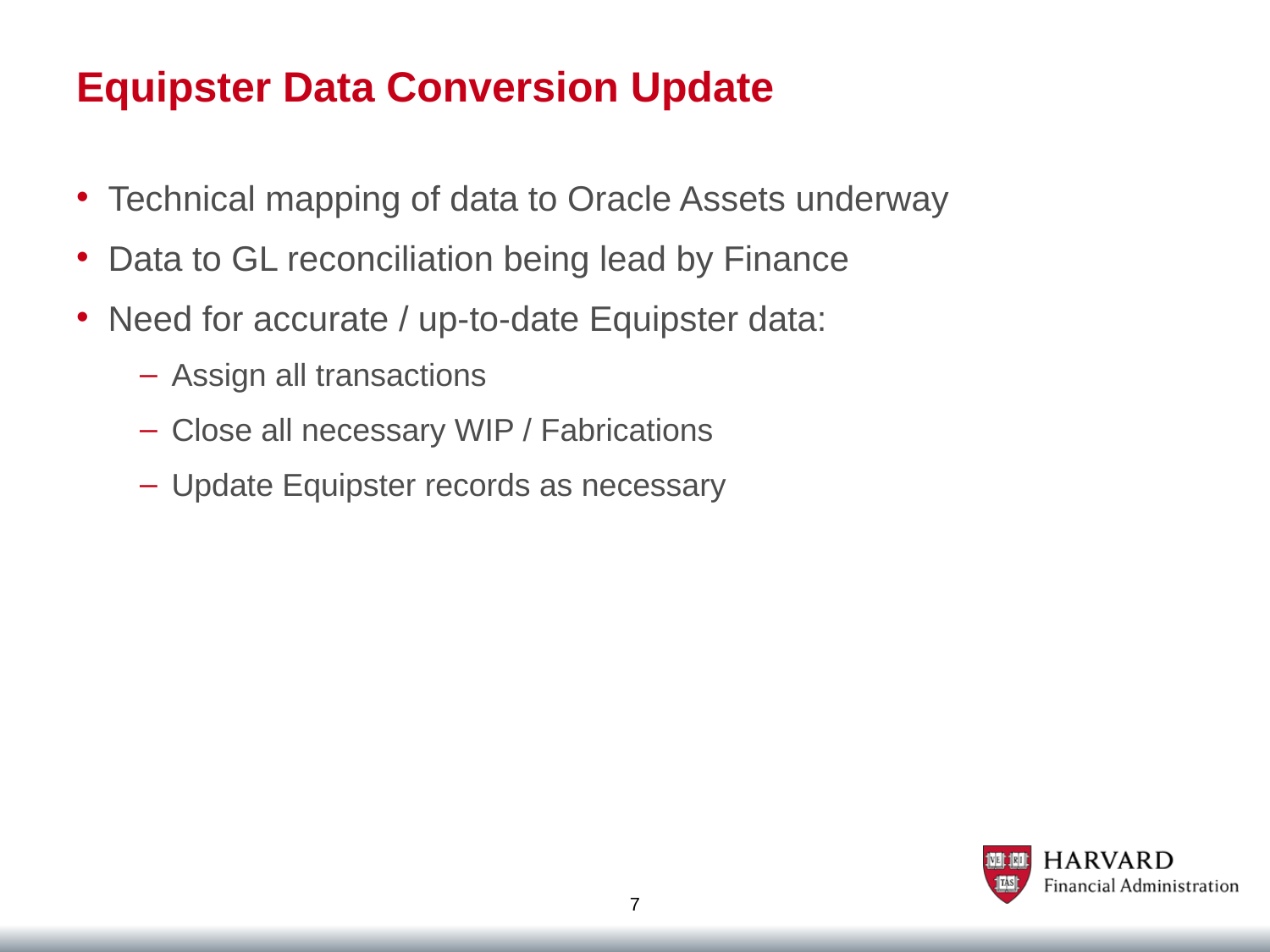

# Equipster Data Conversion Update
Technical mapping of data to Oracle Assets underway
Data to GL reconciliation being lead by Finance
Need for accurate / up-to-date Equipster data:
Assign all transactions
Close all necessary WIP / Fabrications
Update Equipster records as necessary

7